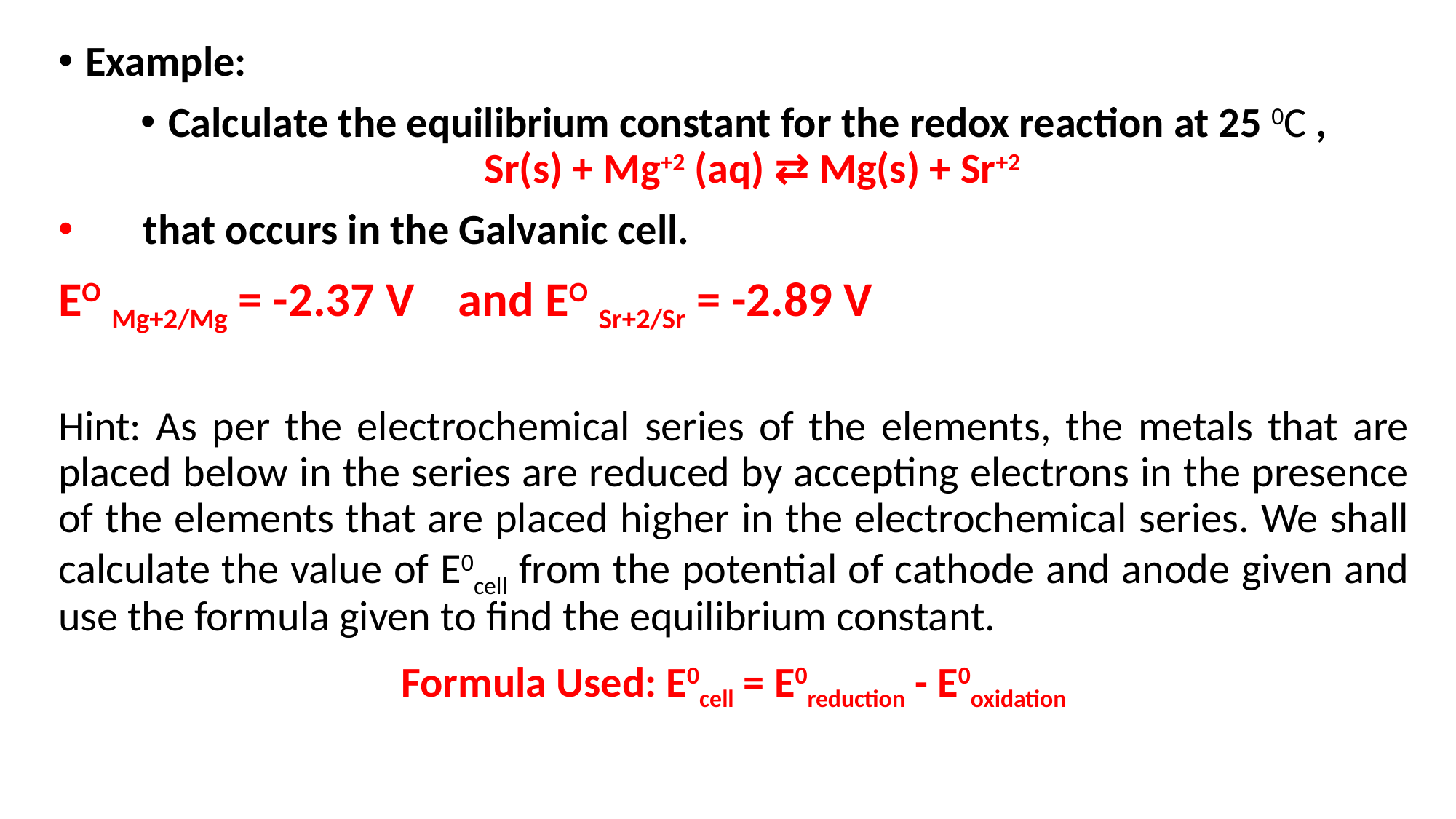

Example:
Calculate the equilibrium constant for the redox reaction at 25 0C ,
  Sr(s) + Mg+2 (aq) ⇄ Mg(s) + Sr+2
      that occurs in the Galvanic cell.
EO Mg+2/Mg = -2.37 V    and EO Sr+2/Sr = -2.89 V

Hint: As per the electrochemical series of the elements, the metals that are placed below in the series are reduced by accepting electrons in the presence of the elements that are placed higher in the electrochemical series. We shall calculate the value of E0cell from the potential of cathode and anode given and use the formula given to find the equilibrium constant.
Formula Used: E0cell = E0reduction - E0oxidation